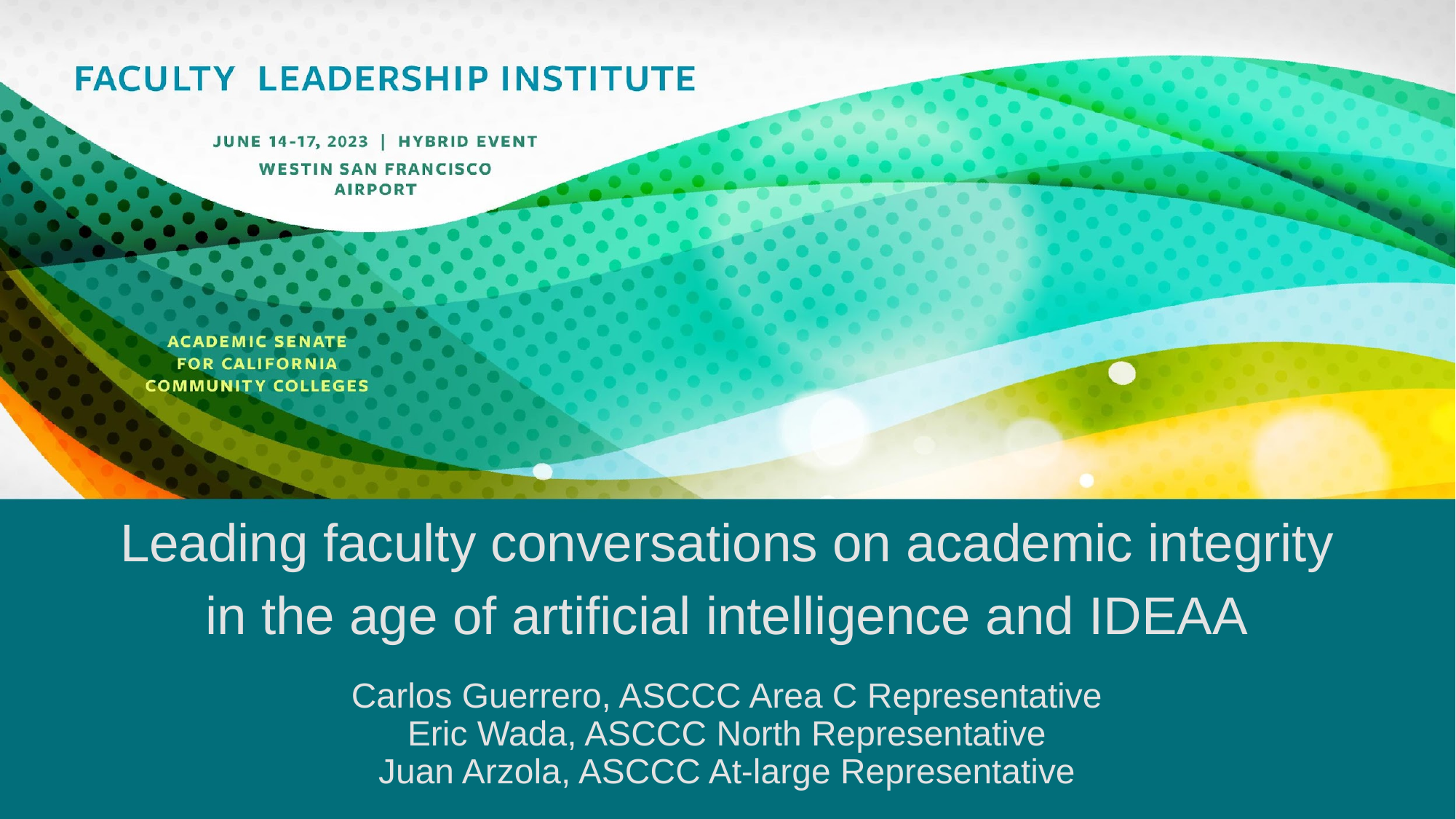

# Leading faculty conversations on academic integrity in the age of artificial intelligence and IDEAA
Carlos Guerrero, ASCCC Area C Representative
Eric Wada, ASCCC North Representative
Juan Arzola, ASCCC At-large Representative